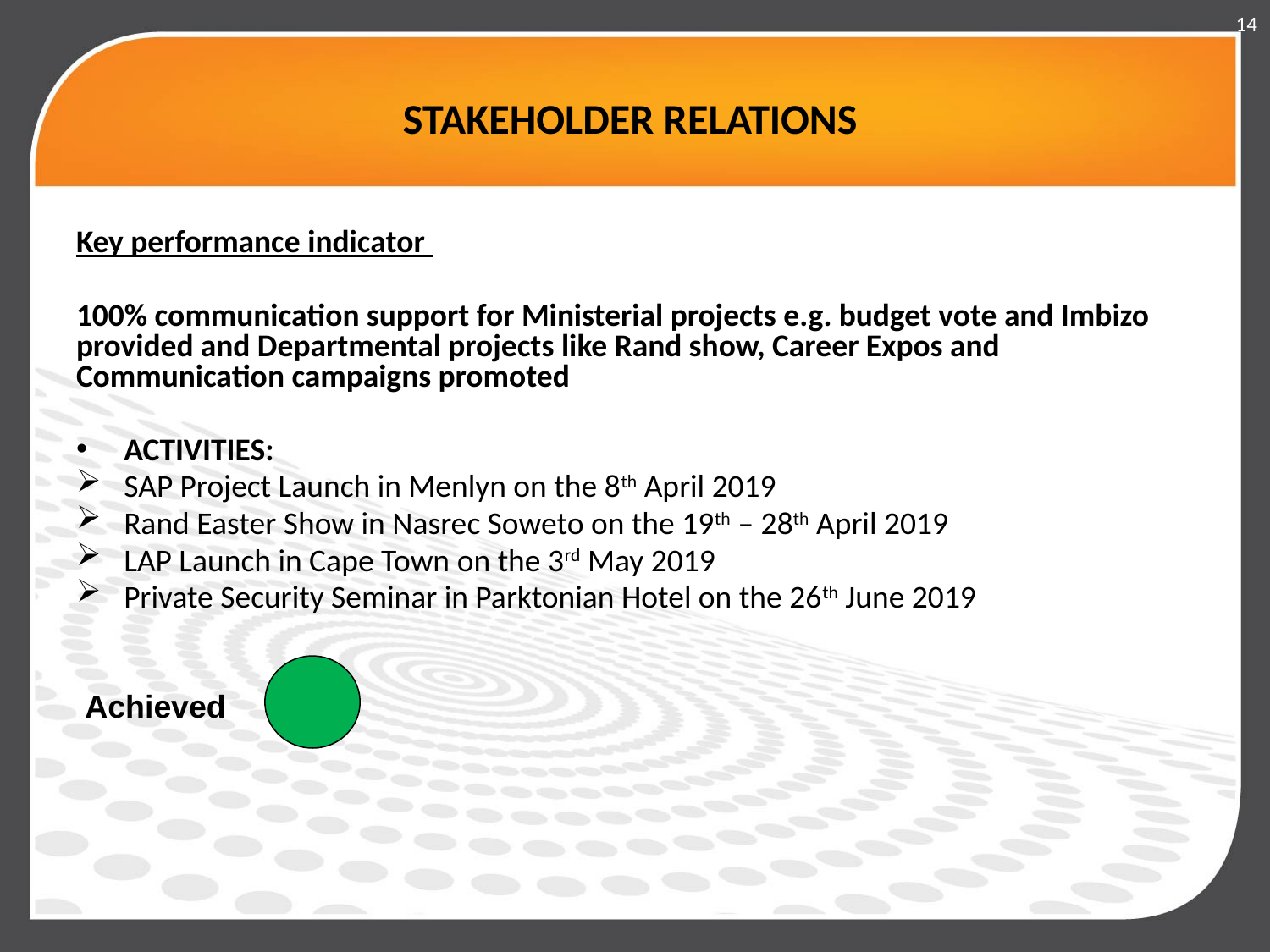

14
# STAKEHOLDER RELATIONS
Key performance indicator

100% communication support for Ministerial projects e.g. budget vote and Imbizo provided and Departmental projects like Rand show, Career Expos and Communication campaigns promoted

ACTIVITIES:
SAP Project Launch in Menlyn on the 8th April 2019
Rand Easter Show in Nasrec Soweto on the 19th – 28th April 2019
LAP Launch in Cape Town on the 3rd May 2019
Private Security Seminar in Parktonian Hotel on the 26th June 2019

 Achieved